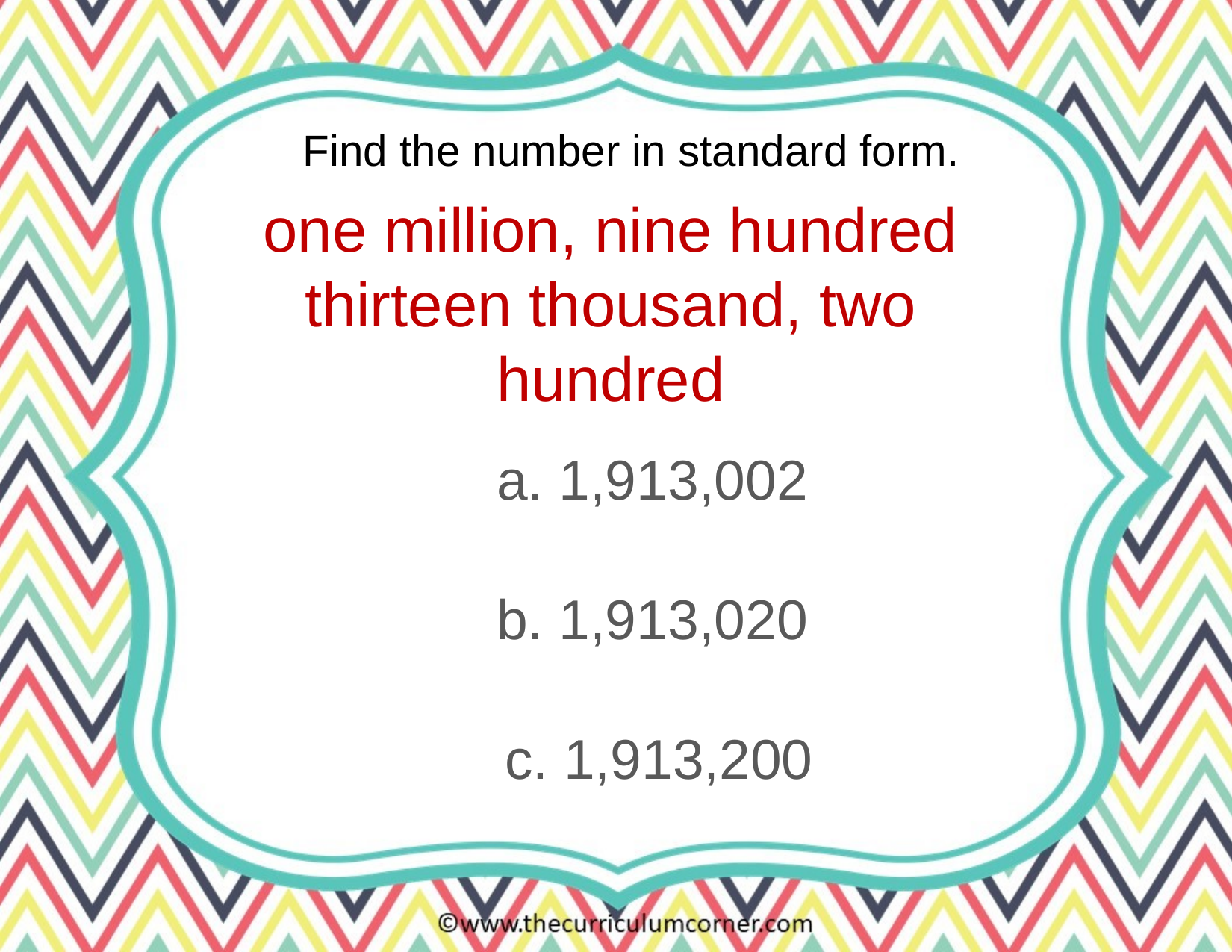

Find the number in standard form.
one million, nine hundred thirteen thousand, two hundred
a. 1,913,002
b. 1,913,020
c. 1,913,200